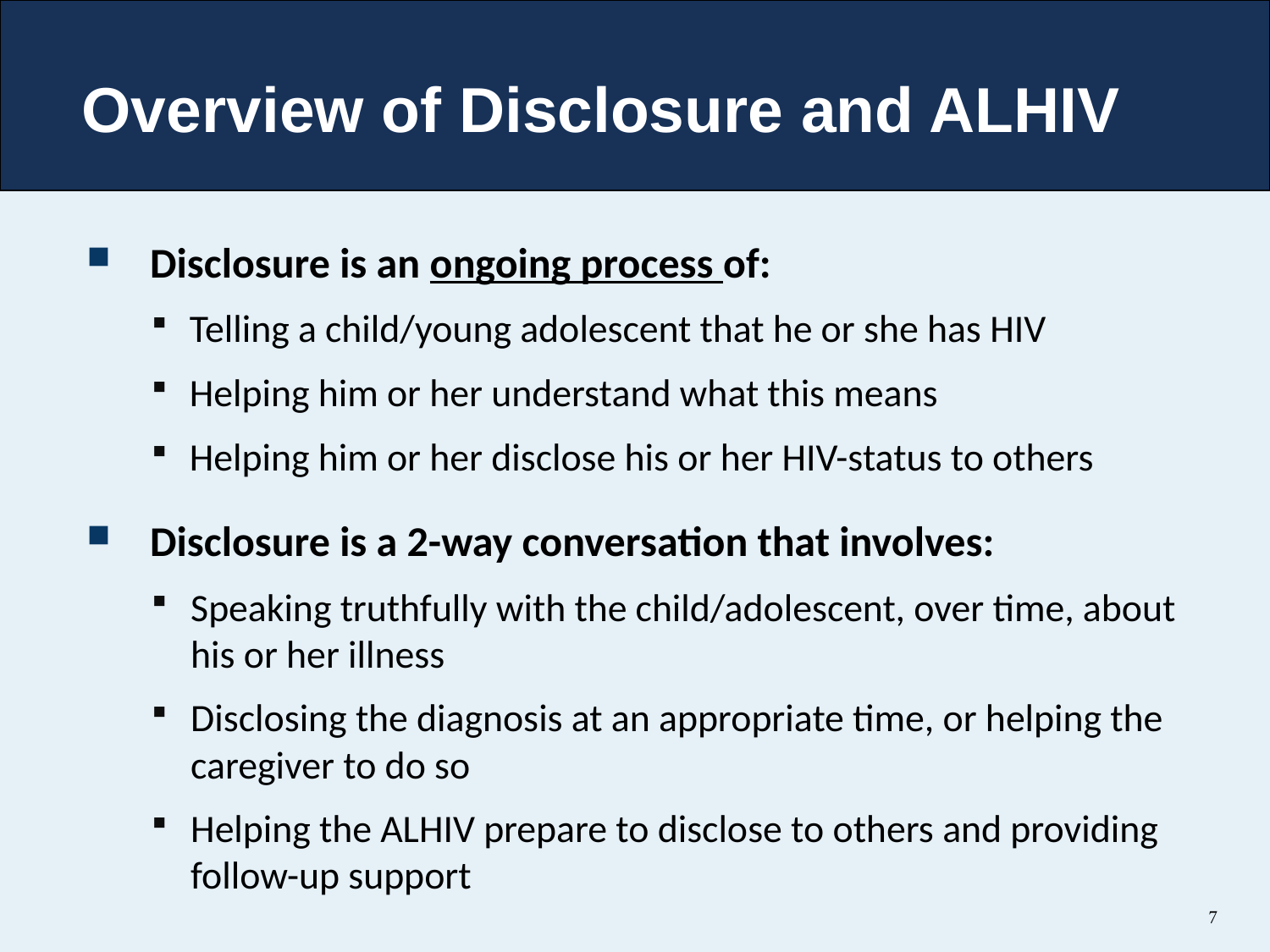

# Overview of Disclosure and ALHIV
Disclosure is an ongoing process of:
Telling a child/young adolescent that he or she has HIV
Helping him or her understand what this means
Helping him or her disclose his or her HIV-status to others
Disclosure is a 2-way conversation that involves:
Speaking truthfully with the child/adolescent, over time, about his or her illness
Disclosing the diagnosis at an appropriate time, or helping the caregiver to do so
Helping the ALHIV prepare to disclose to others and providing follow-up support

7